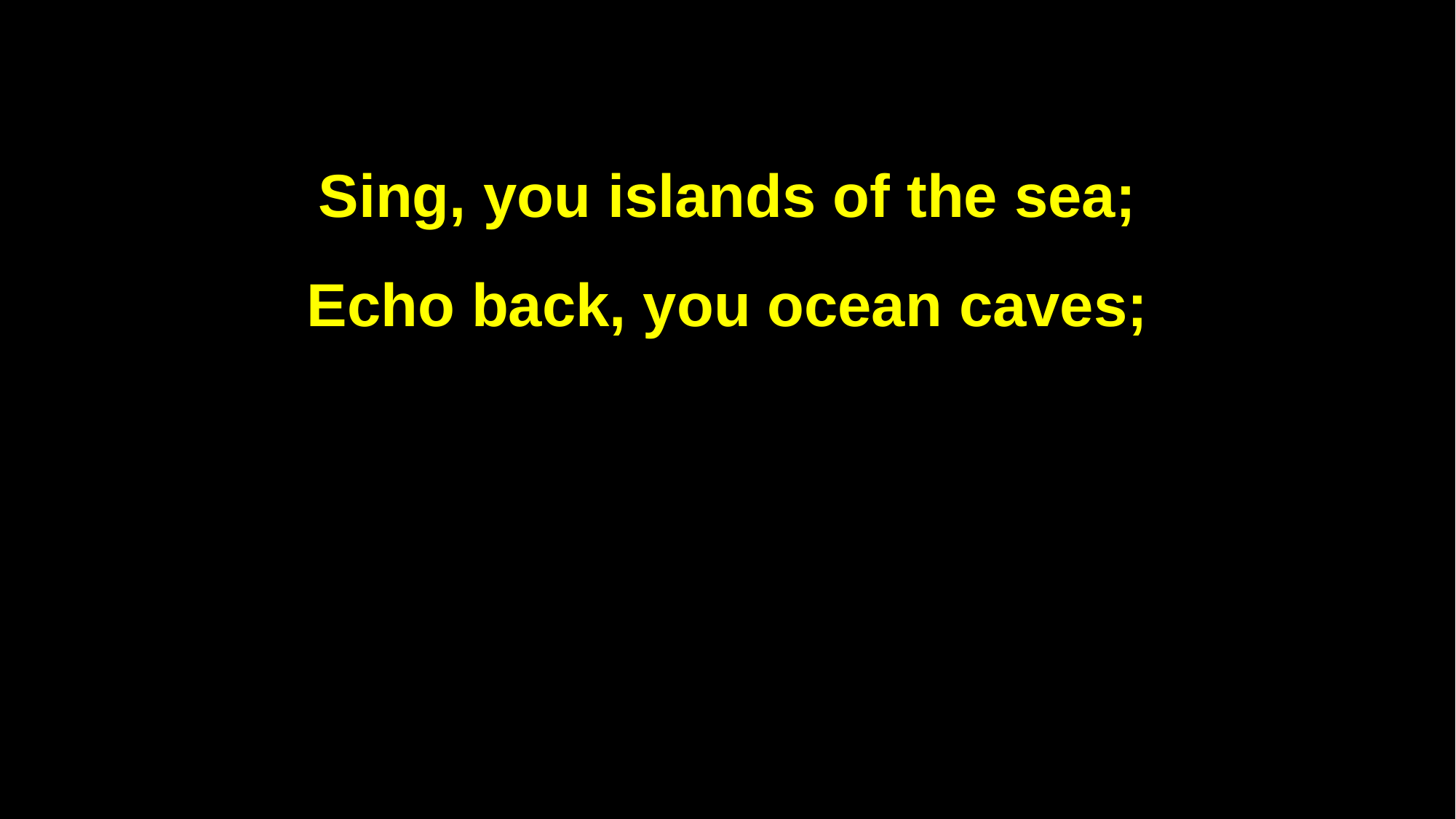

Sing, you islands of the sea;
Echo back, you ocean caves;